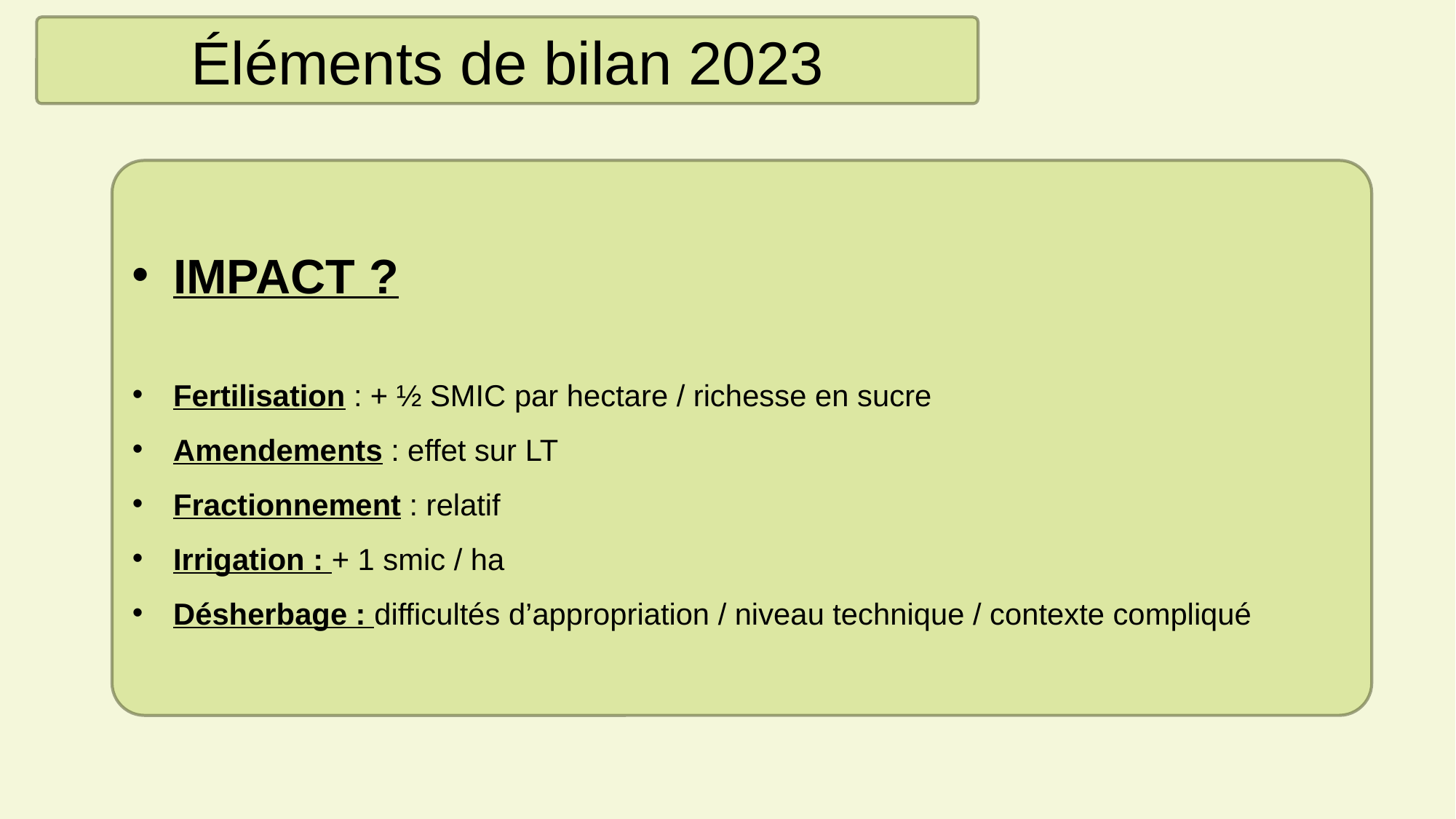

Éléments de bilan 2023
IMPACT ?

Fertilisation : + ½ SMIC par hectare / richesse en sucre
Amendements : effet sur LT
Fractionnement : relatif
Irrigation : + 1 smic / ha
Désherbage : difficultés d’appropriation / niveau technique / contexte compliqué